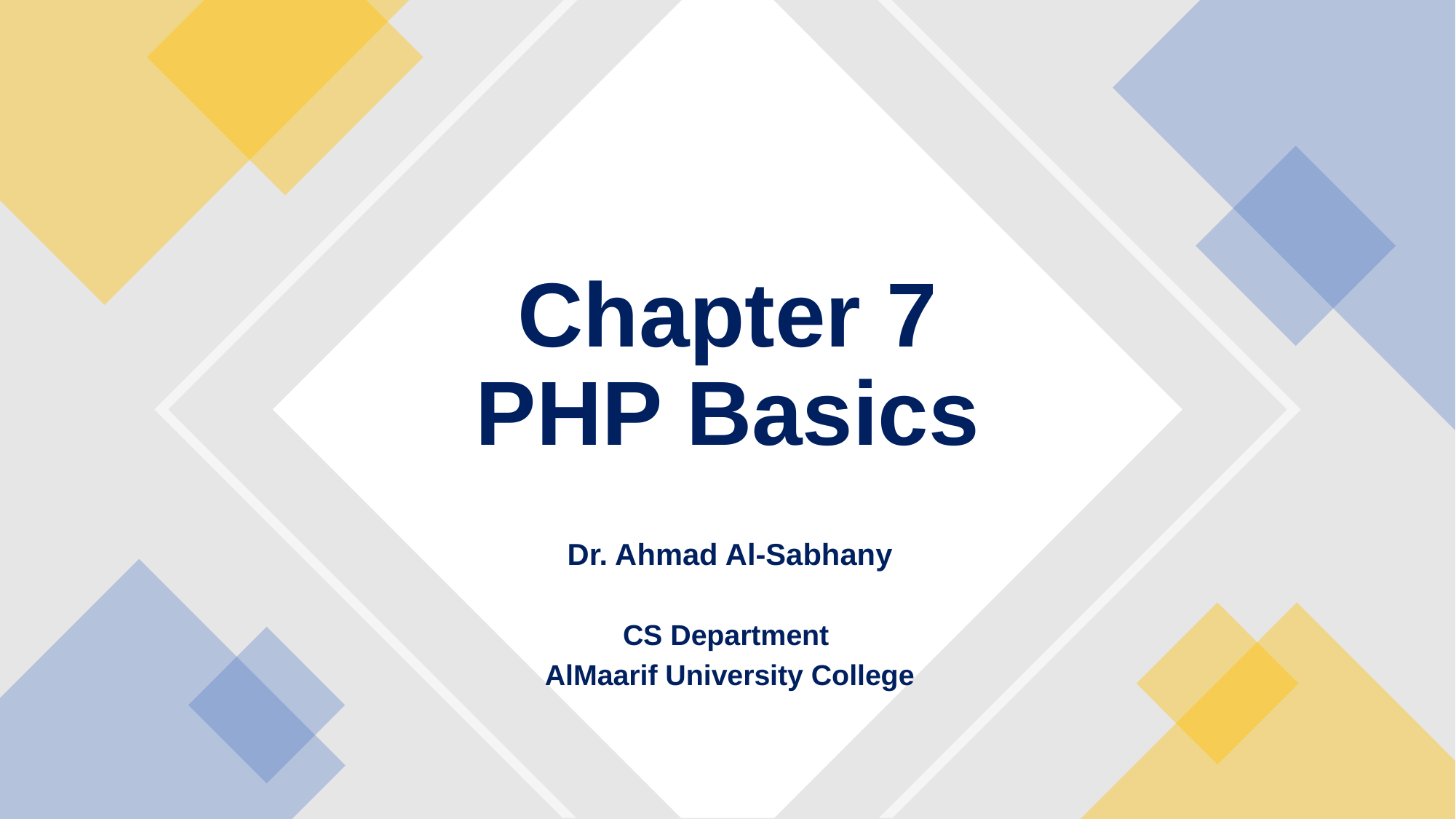

# Chapter 7 PHP Basics
Dr. Ahmad Al-Sabhany

CS Department
AlMaarif University College